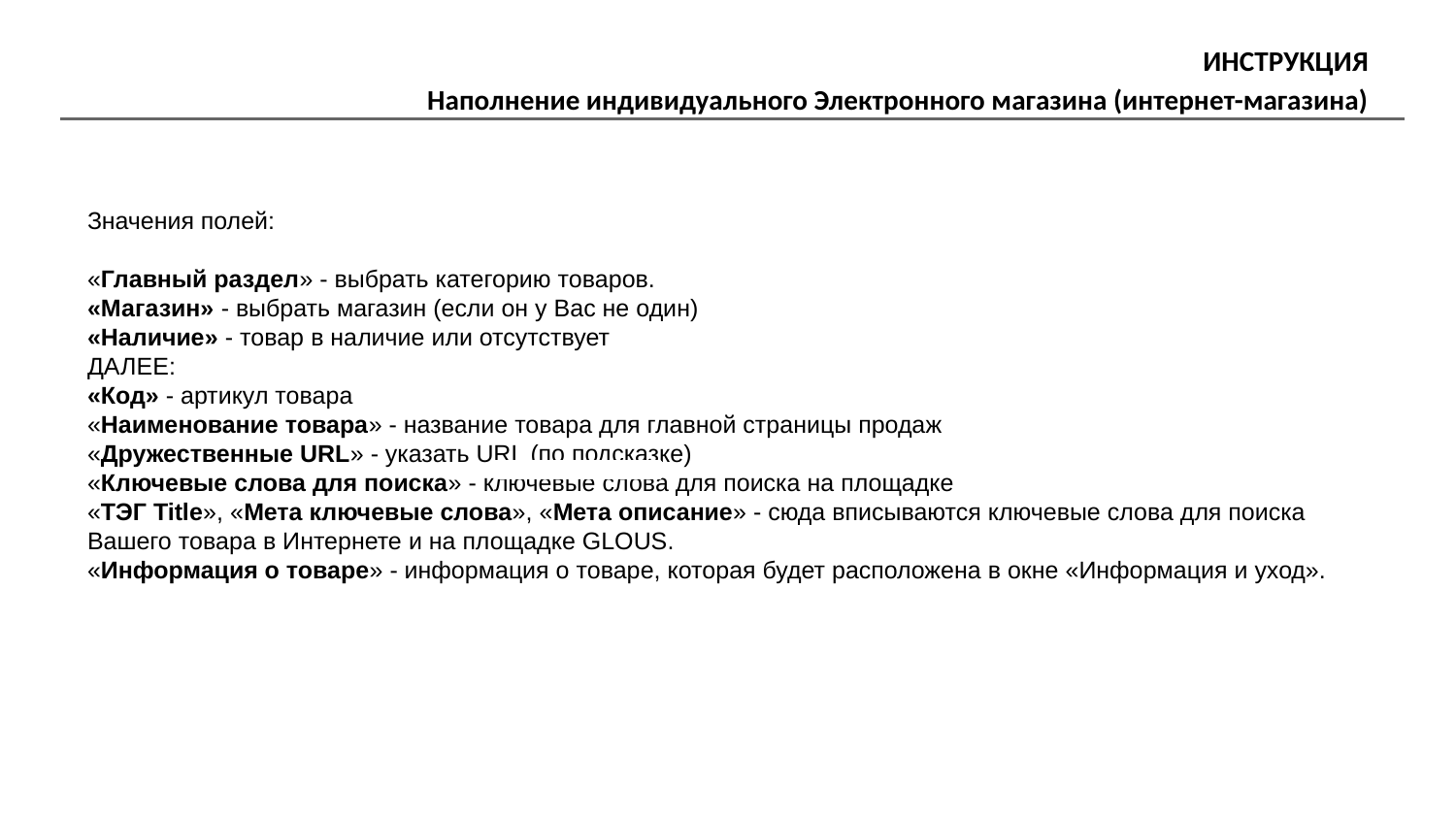

ИНСТРУКЦИЯ
Наполнение индивидуального Электронного магазина (интернет-магазина)

Значения полей:
«Главный раздел» - выбрать категорию товаров.
«Магазин» - выбрать магазин (если он у Вас не один)
«Наличие» - товар в наличие или отсутствует
ДАЛЕЕ:
«Код» - артикул товара
«Наименование товара» - название товара для главной страницы продаж
«Дружественные URL» - указать URL (по подсказке)
«Ключевые слова для поиска» - ключевые слова для поиска на площадке
«ТЭГ Title», «Мета ключевые слова», «Мета описание» - сюда вписываются ключевые слова для поиска Вашего товара в Интернете и на площадке GLOUS.
«Информация о товаре» - информация о товаре, которая будет расположена в окне «Информация и уход».